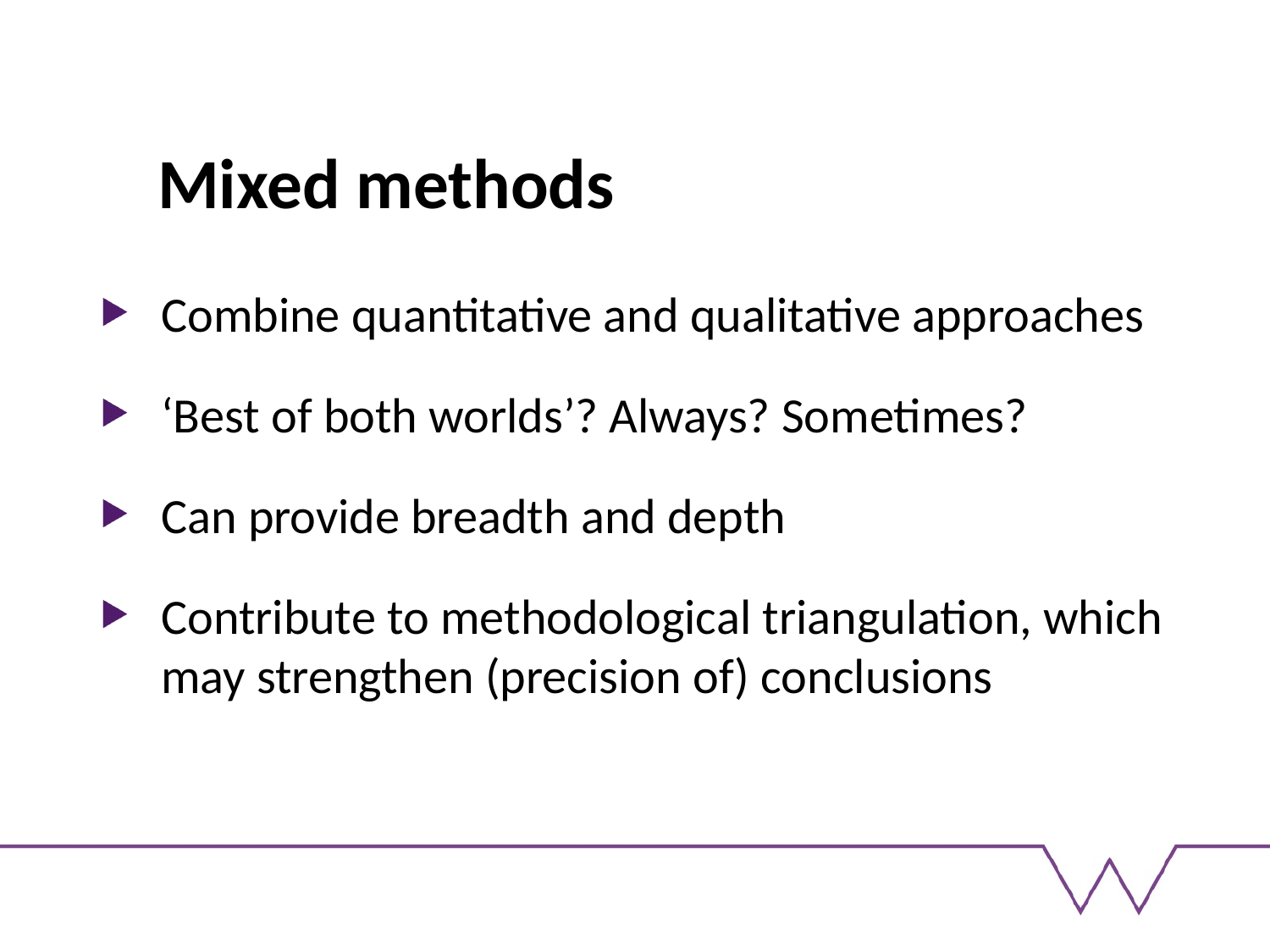

# Mixed methods
Combine quantitative and qualitative approaches
‘Best of both worlds’? Always? Sometimes?
Can provide breadth and depth
Contribute to methodological triangulation, which may strengthen (precision of) conclusions